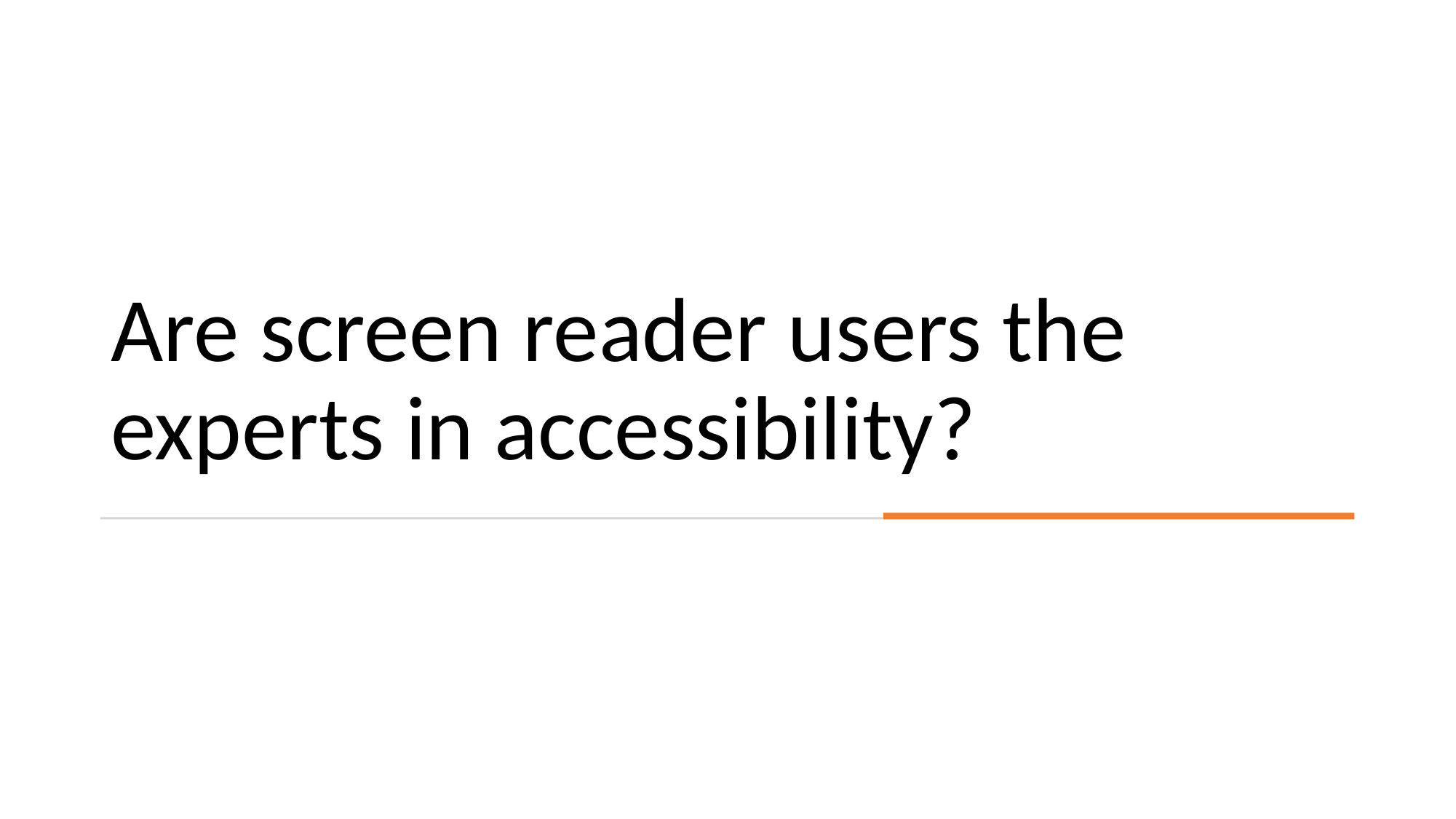

# Are screen reader users the experts in accessibility?